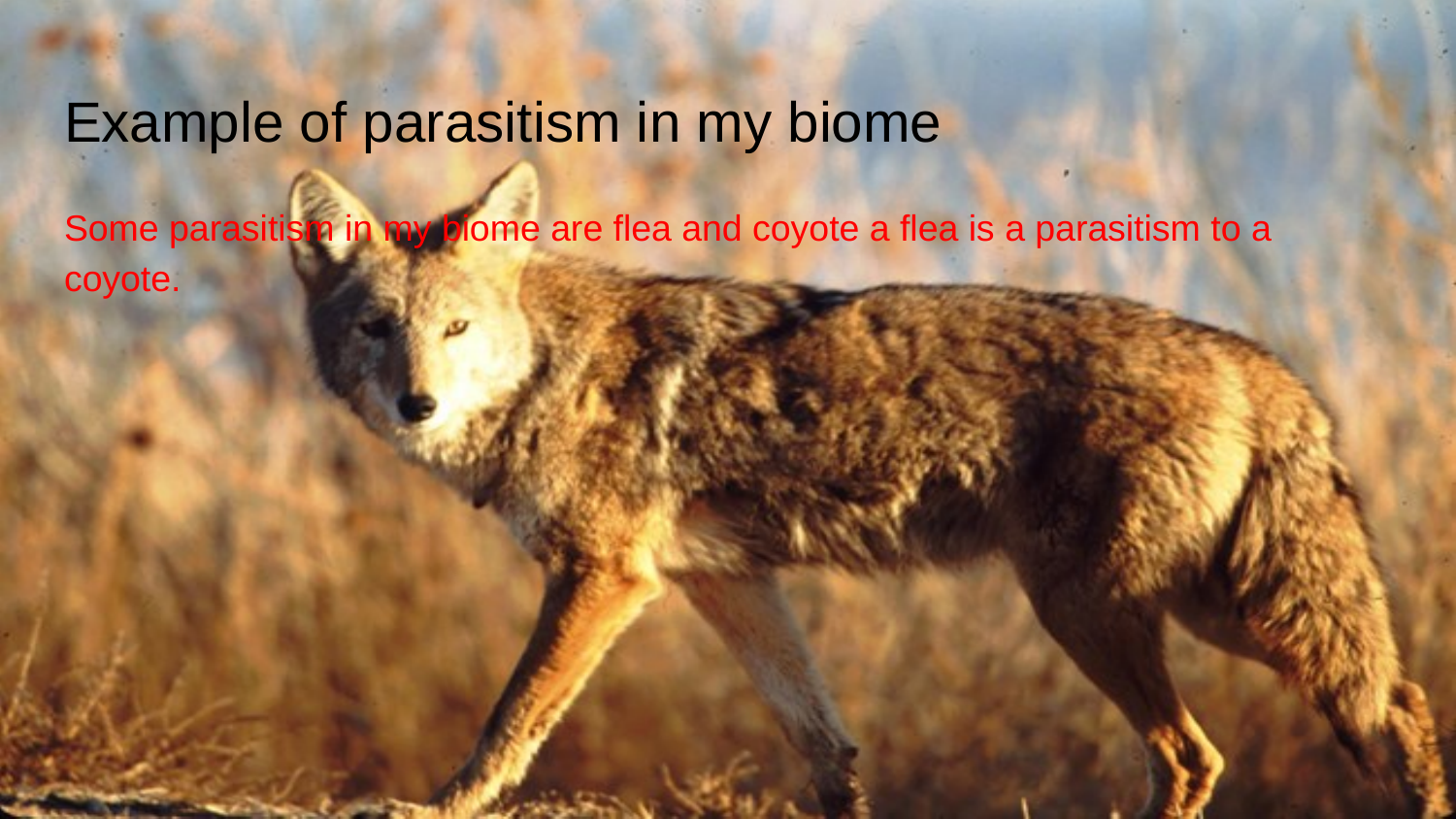

# Example of parasitism in my biome
Some parasitism in my biome are flea and coyote a flea is a parasitism to a coyote.